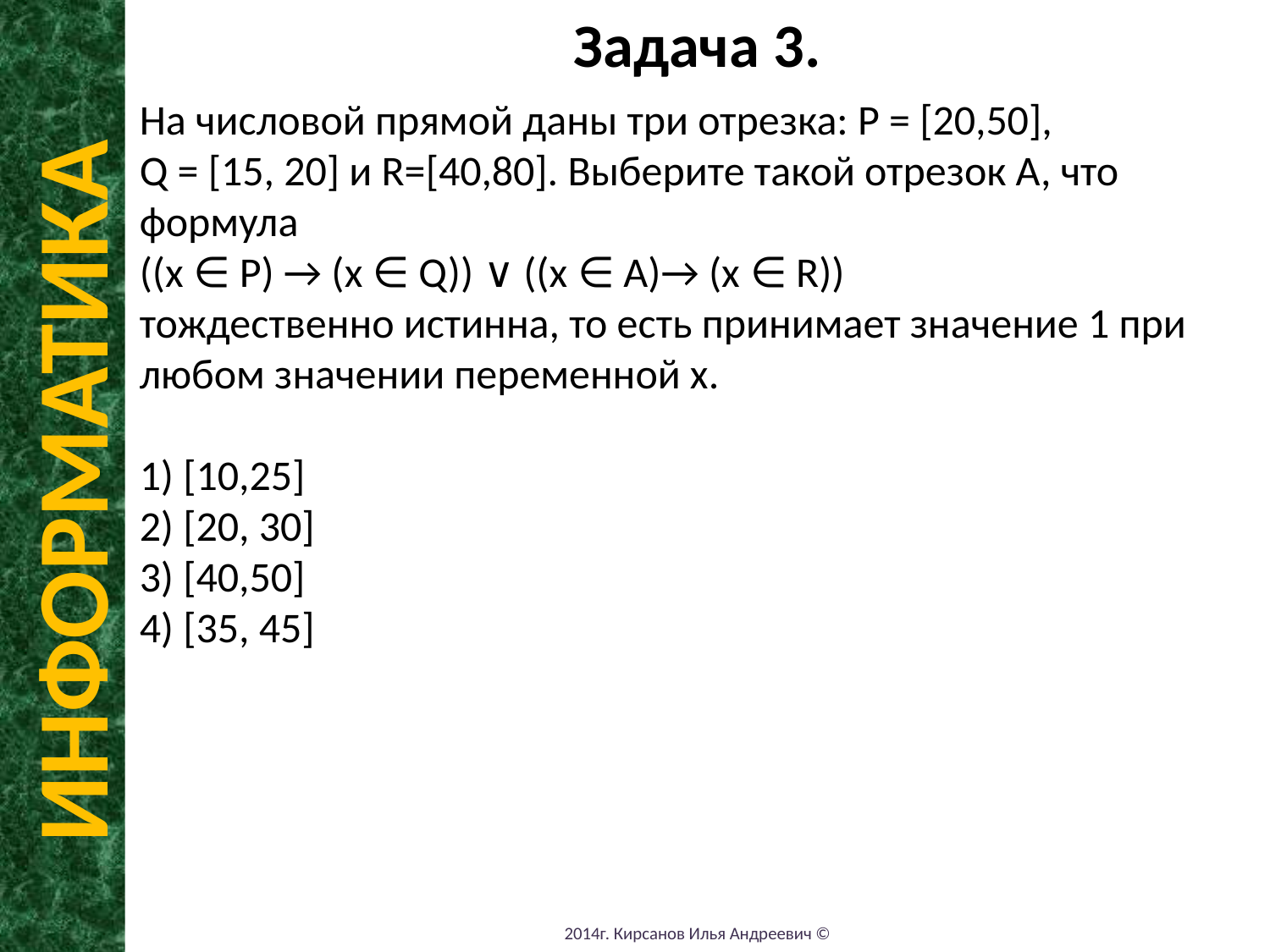

Задача 3.

На числовой прямой даны три отрезка: P = [20,50],
Q = [15, 20] и R=[40,80]. Выберите такой отрезок A, что формула
((x ∈ P) → (x ∈ Q)) ∨ ((x ∈ A)→ (x ∈ R))
тождественно истинна, то есть принимает значение 1 при любом значении переменной х.

1) [10,25]
2) [20, 30]
3) [40,50]
4) [35, 45]

ИНФОРМАТИКА
2014г. Кирсанов Илья Андреевич ©